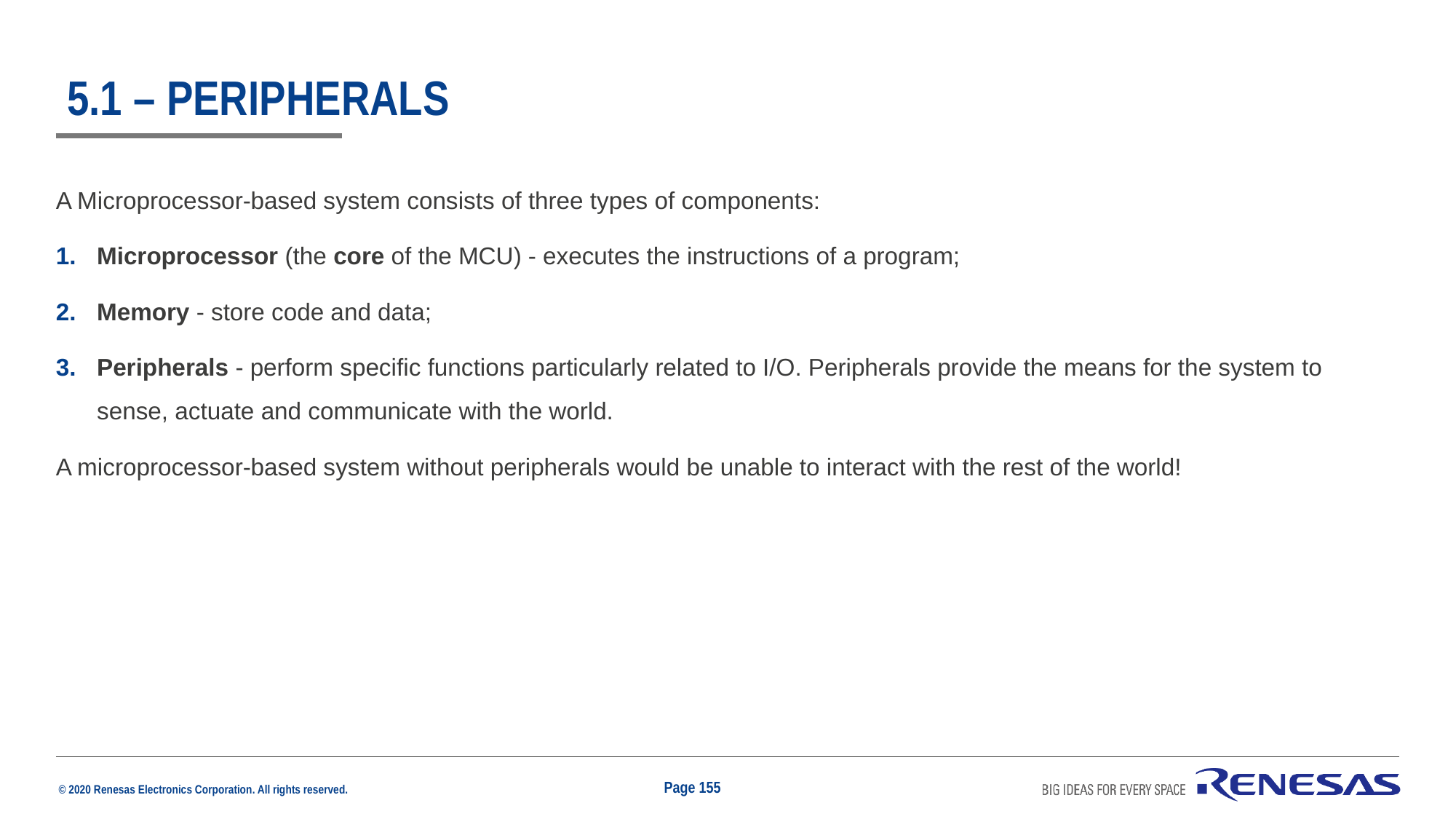

# 5.1 – peripherals
A Microprocessor-based system consists of three types of components:
Microprocessor (the core of the MCU) - executes the instructions of a program;
Memory - store code and data;
Peripherals - perform specific functions particularly related to I/O. Peripherals provide the means for the system to sense, actuate and communicate with the world.
A microprocessor-based system without peripherals would be unable to interact with the rest of the world!